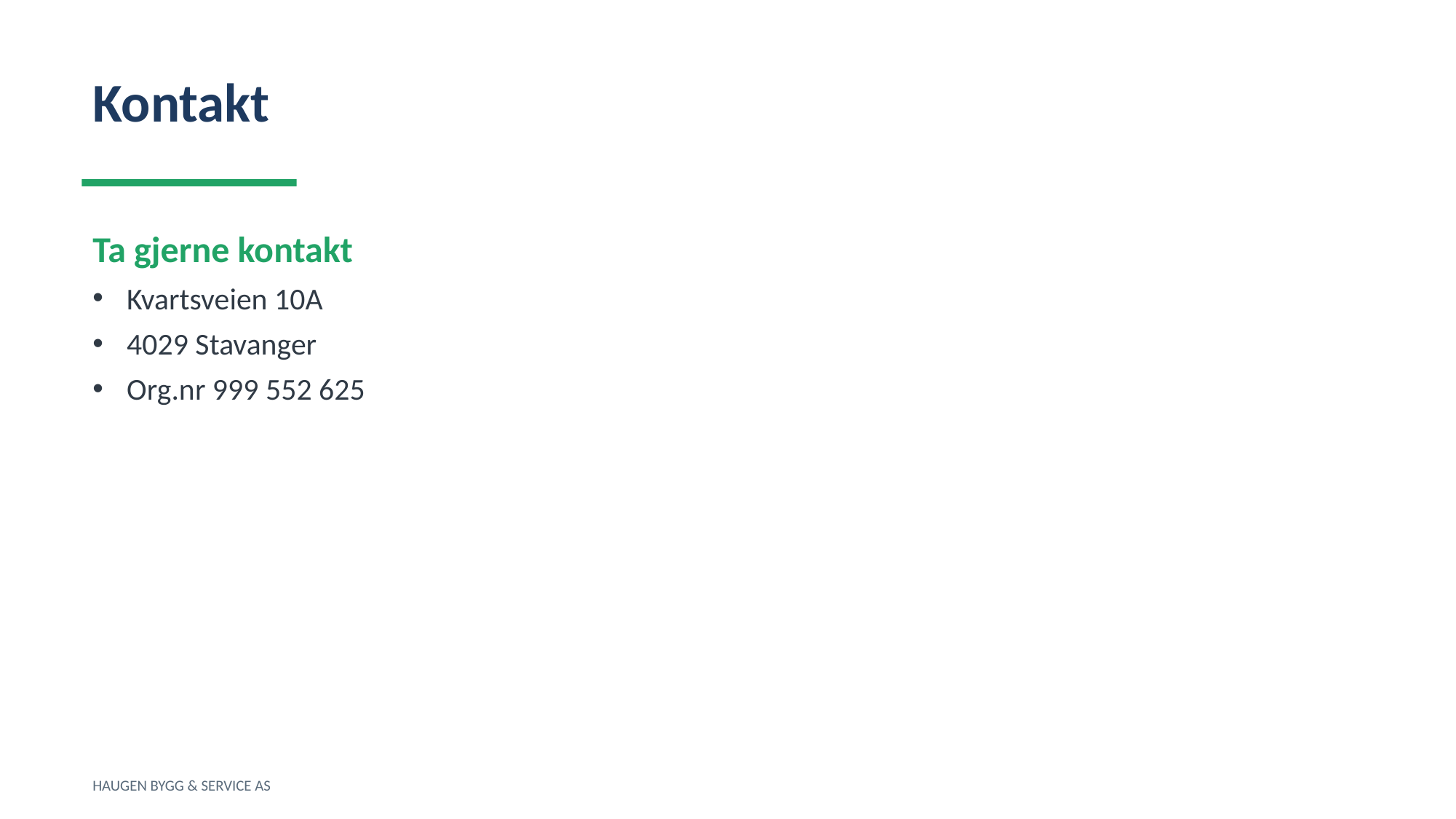

Kontakt

Ta gjerne kontakt
Kvartsveien 10A
4029 Stavanger
Org.nr 999 552 625
HAUGEN BYGG & SERVICE AS